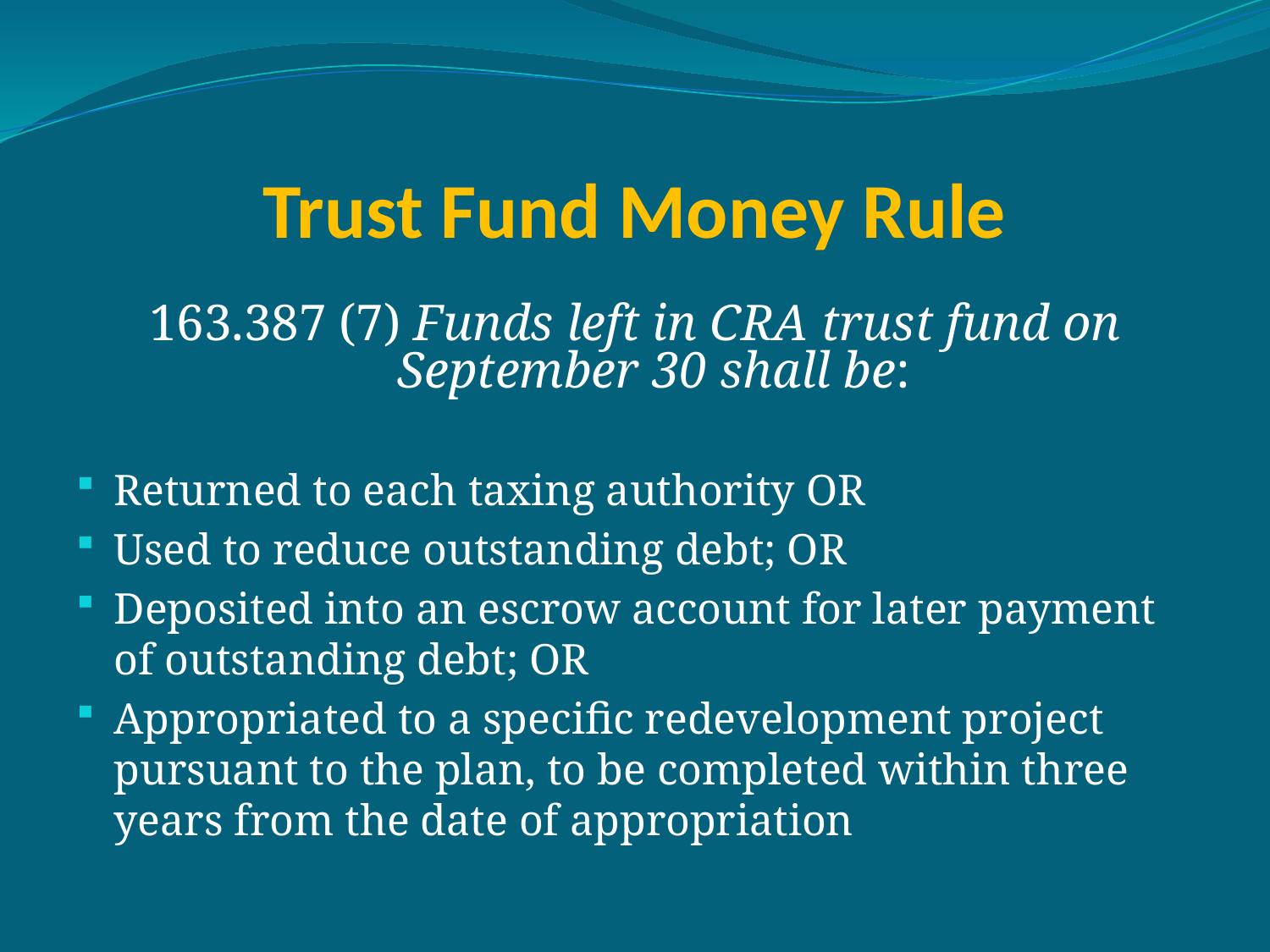

# Trust Fund Money Rule
163.387 (7) Funds left in CRA trust fund on September 30 shall be:

Returned to each taxing authority OR
Used to reduce outstanding debt; OR
Deposited into an escrow account for later payment of outstanding debt; OR
Appropriated to a specific redevelopment project pursuant to the plan, to be completed within three years from the date of appropriation